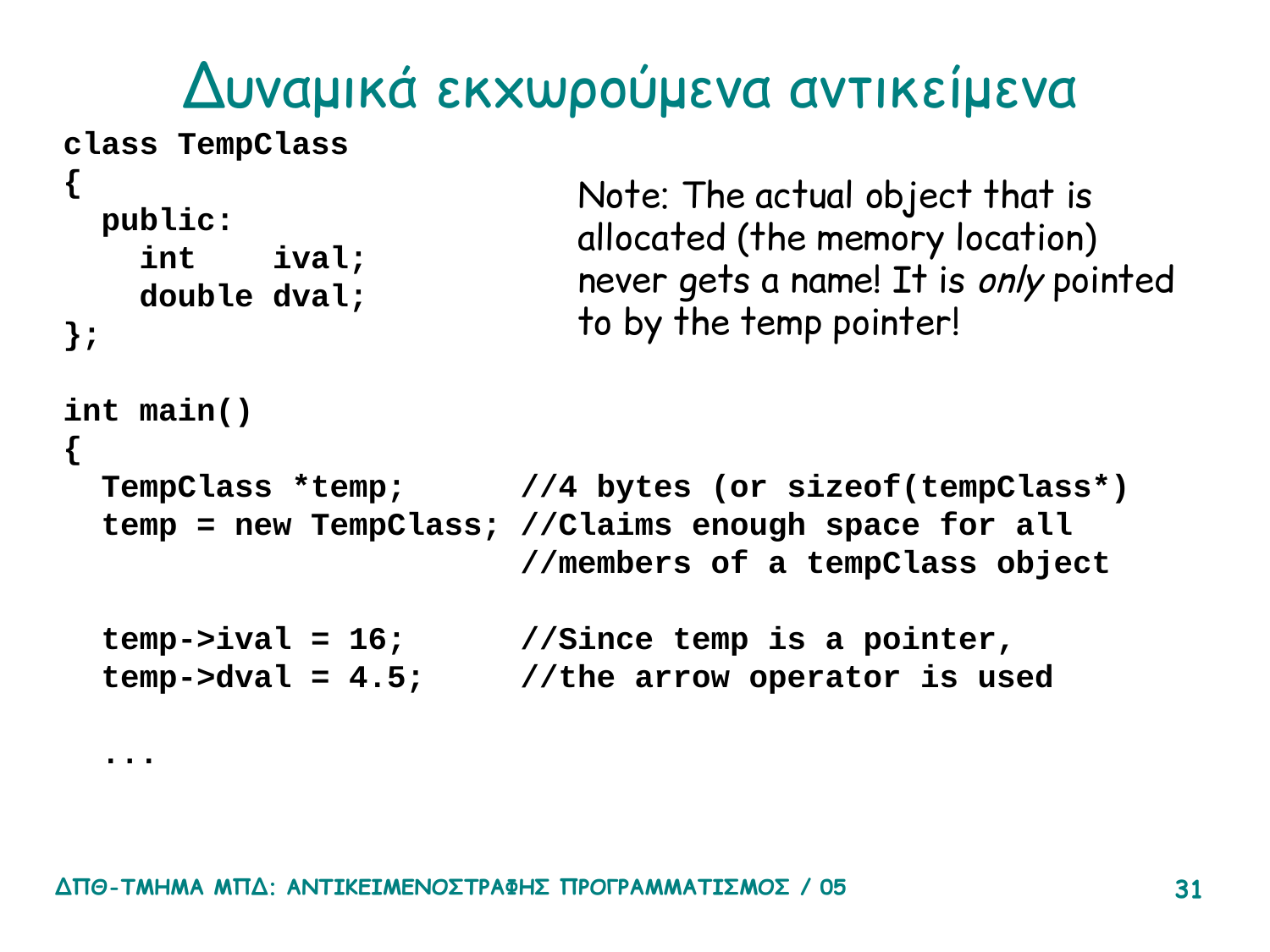

# Δυναμικά εκχωρούμενα αντικείμενα
class TempClass
{
  public:
    int    ival;
    double dval;
};

int main()
{
  TempClass *temp;      //4 bytes (or sizeof(tempClass*)
  temp = new TempClass; //Claims enough space for all
                        //members of a tempClass object

  temp->ival = 16;      //Since temp is a pointer,
  temp->dval = 4.5;     //the arrow operator is used

  ...
Note: The actual object that is
allocated (the memory location)
never gets a name! It is only pointed
to by the temp pointer!
ΔΠΘ-ΤΜΗΜΑ ΜΠΔ: ΑΝΤΙΚΕΙΜΕΝΟΣΤΡΑΦΗΣ ΠΡΟΓΡΑΜΜΑΤΙΣΜΟΣ / 05
31